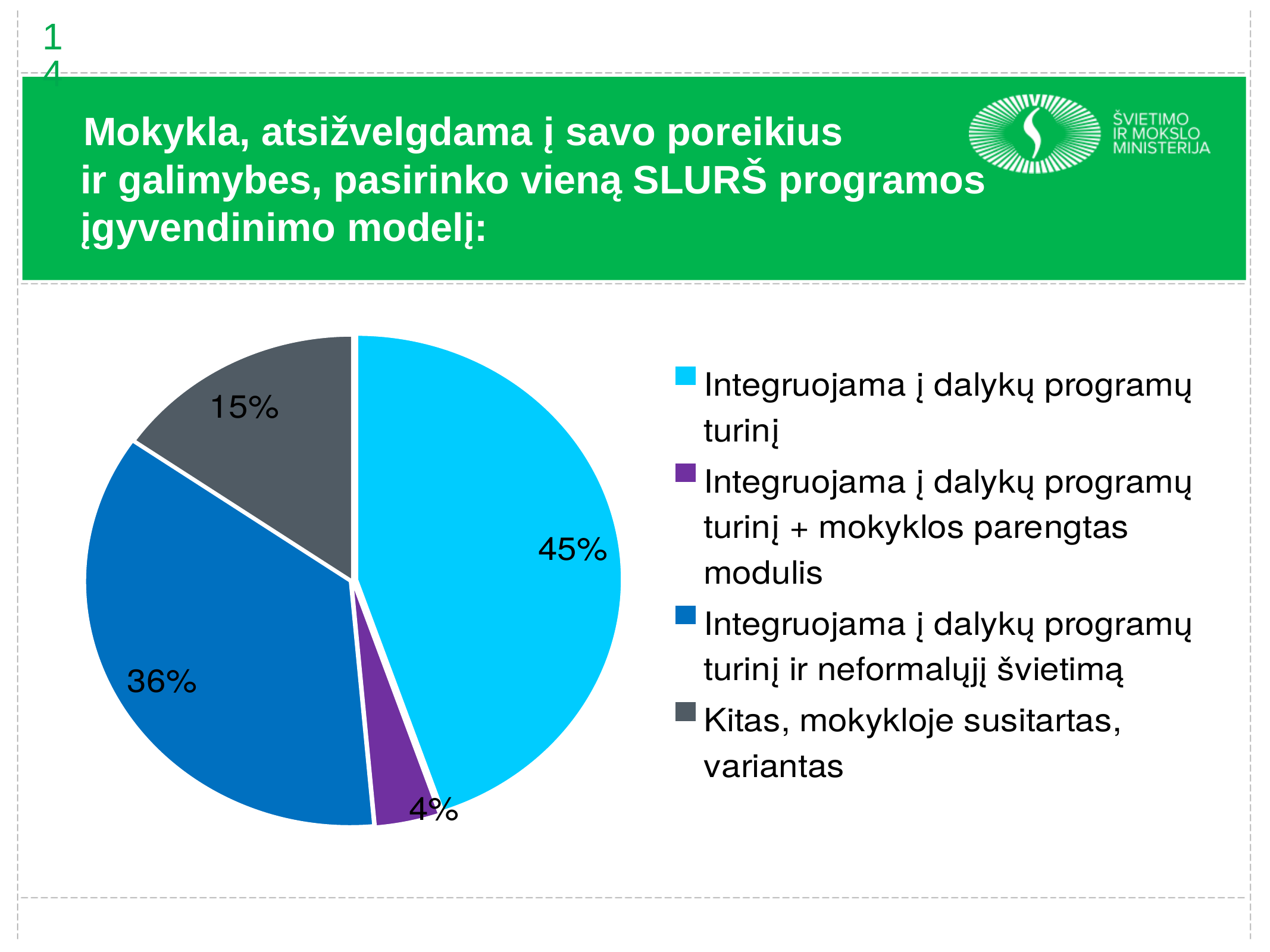

14

### Chart

| Category | Kuris iš numatytų SLURŠ programoje įgyvendinimo variantų pasirinktas mokykloje  |
|---|---|
| Integruojama į dalykų programų turinį | 0.4471830985915493 |
| Integruojama į dalykų programų turinį + mokyklos parengtas modulis | 0.03873239436619718 |
| Integruojama į dalykų programų turinį ir neformalųjį švietimą | 0.3609154929577465 |
| Kitas, mokykloje susitartas, variantas | 0.15316901408450703 |
# Mokykla, atsižvelgdama į savo poreikius
           ir galimybes, pasirinko vieną SLURŠ programos
           įgyvendinimo modelį: